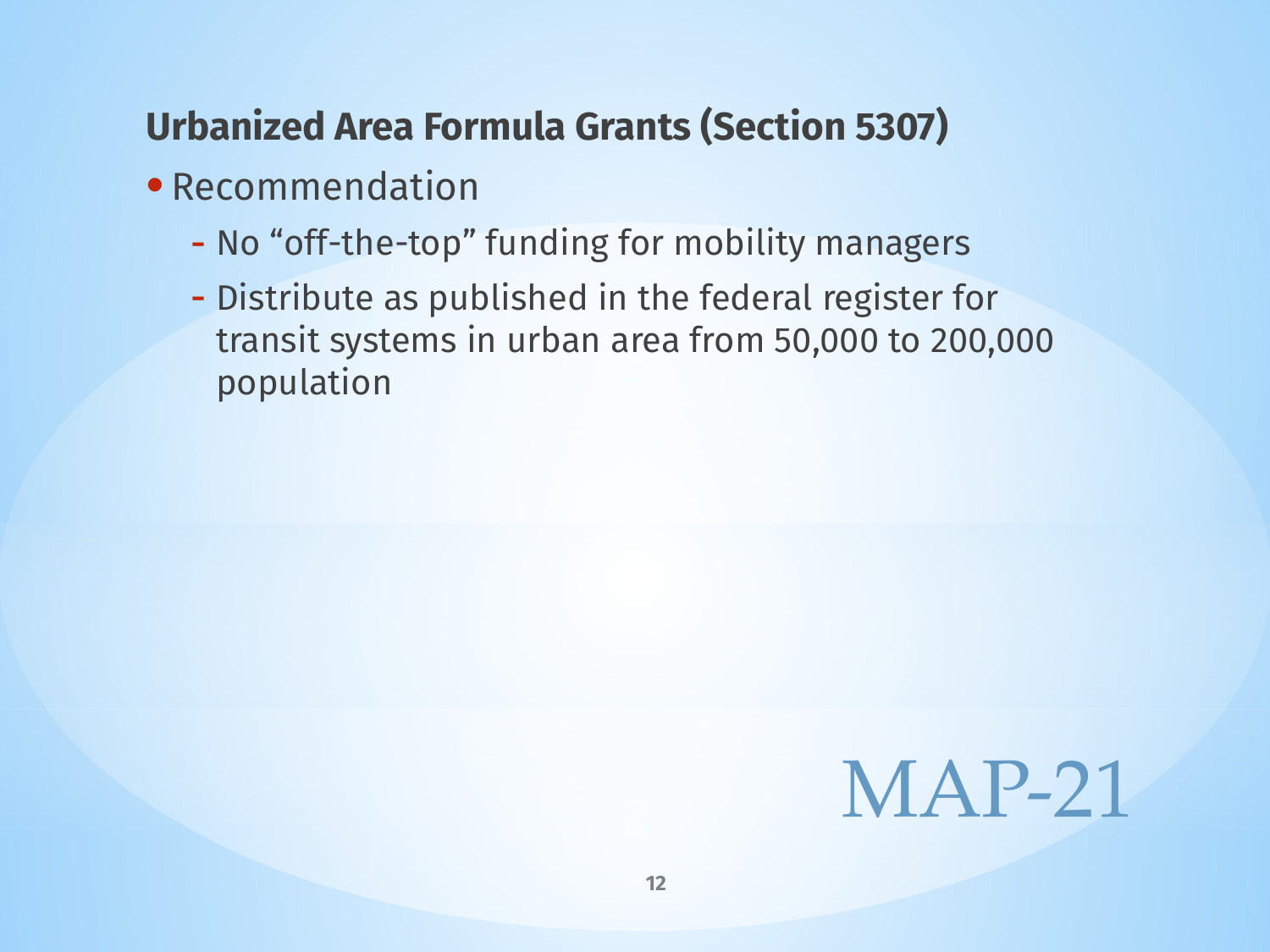

Urbanized Area Formula Grants (Section 5307)
Recommendation
No “off-the-top” funding for mobility managers
Distribute as published in the federal register for transit systems in urban area from 50,000 to 200,000 population
# MAP-21
12